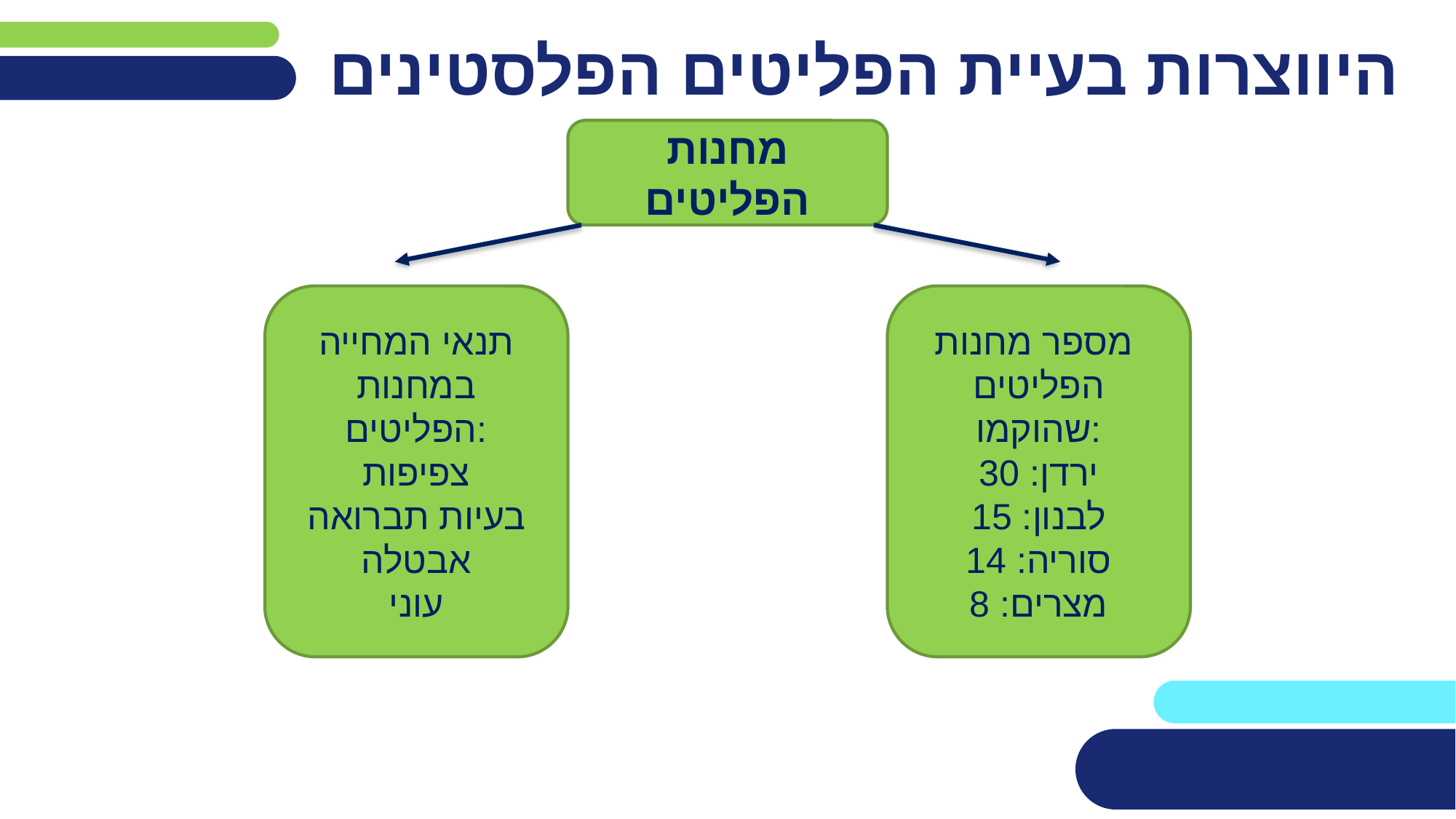

# היווצרות בעיית הפליטים הפלסטינים
מחנות הפליטים
תנאי המחייה במחנות הפליטים:
צפיפות
בעיות תברואה
אבטלה
עוני
מספר מחנות
הפליטים שהוקמו:
ירדן: 30
לבנון: 15
סוריה: 14
מצרים: 8